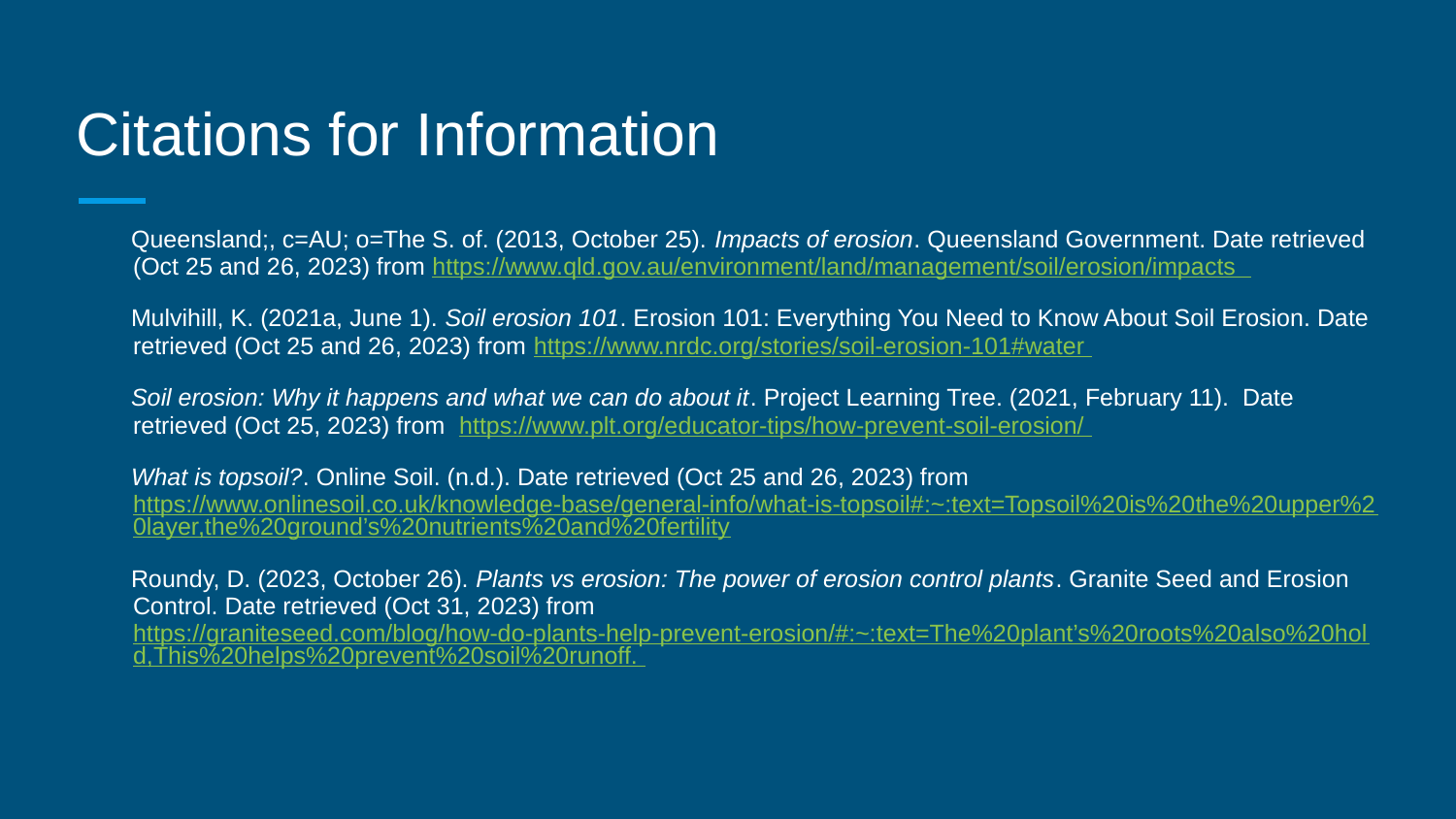

# Citations for Information
Queensland;, c=AU; o=The S. of. (2013, October 25). Impacts of erosion. Queensland Government. Date retrieved (Oct 25 and 26, 2023) from https://www.qld.gov.au/environment/land/management/soil/erosion/impacts
Mulvihill, K. (2021a, June 1). Soil erosion 101. Erosion 101: Everything You Need to Know About Soil Erosion. Date retrieved (Oct 25 and 26, 2023) from https://www.nrdc.org/stories/soil-erosion-101#water
Soil erosion: Why it happens and what we can do about it. Project Learning Tree. (2021, February 11).  Date retrieved (Oct 25, 2023) from  https://www.plt.org/educator-tips/how-prevent-soil-erosion/
What is topsoil?. Online Soil. (n.d.). Date retrieved (Oct 25 and 26, 2023) from https://www.onlinesoil.co.uk/knowledge-base/general-info/what-is-topsoil#:~:text=Topsoil%20is%20the%20upper%20layer,the%20ground’s%20nutrients%20and%20fertility
Roundy, D. (2023, October 26). Plants vs erosion: The power of erosion control plants. Granite Seed and Erosion Control. Date retrieved (Oct 31, 2023) from https://graniteseed.com/blog/how-do-plants-help-prevent-erosion/#:~:text=The%20plant’s%20roots%20also%20hold,This%20helps%20prevent%20soil%20runoff.